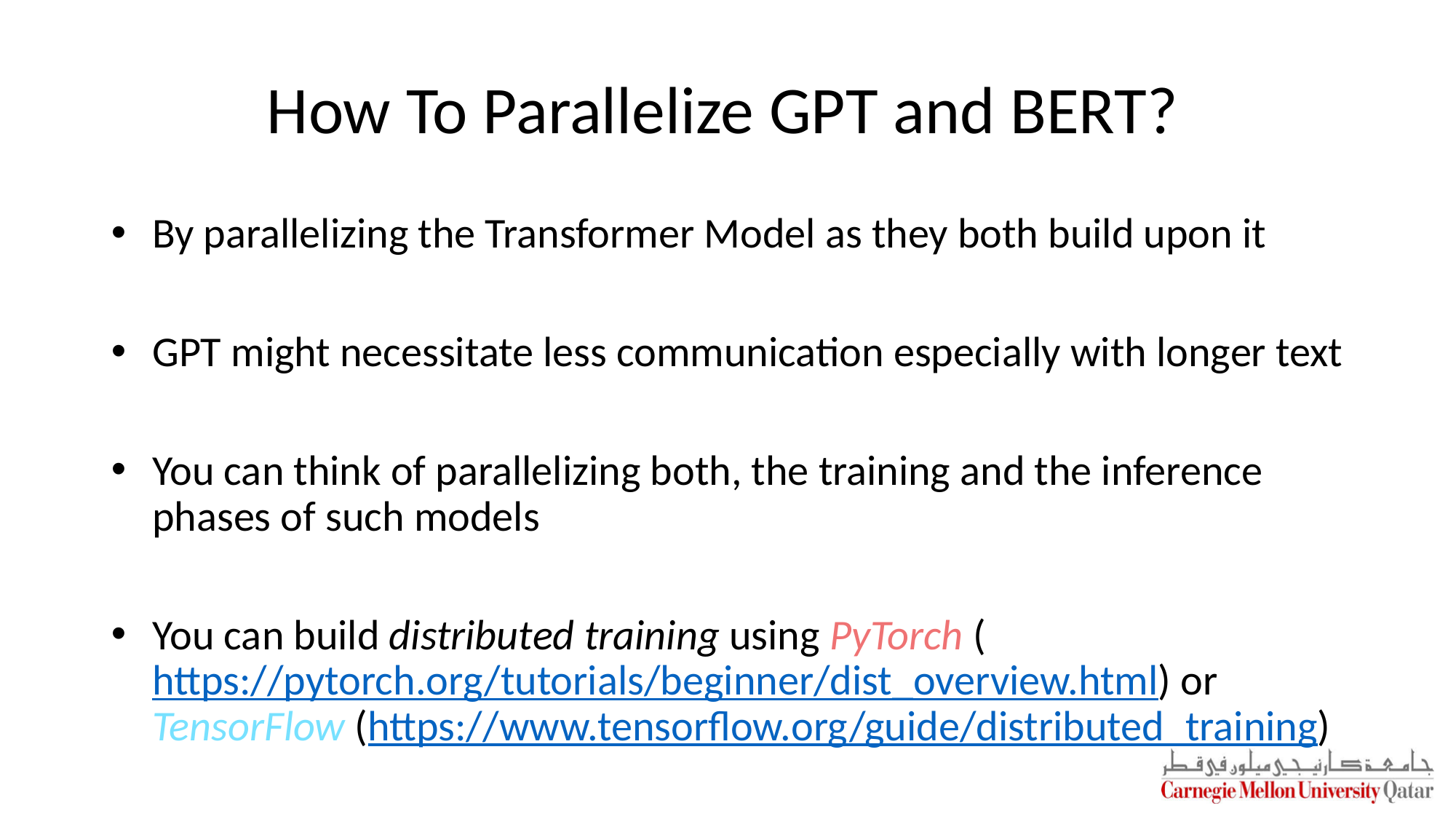

# How To Parallelize GPT and BERT?
By parallelizing the Transformer Model as they both build upon it

GPT might necessitate less communication especially with longer text

You can think of parallelizing both, the training and the inference phases of such models

You can build distributed training using PyTorch (https://pytorch.org/tutorials/beginner/dist_overview.html) or TensorFlow (https://www.tensorflow.org/guide/distributed_training)